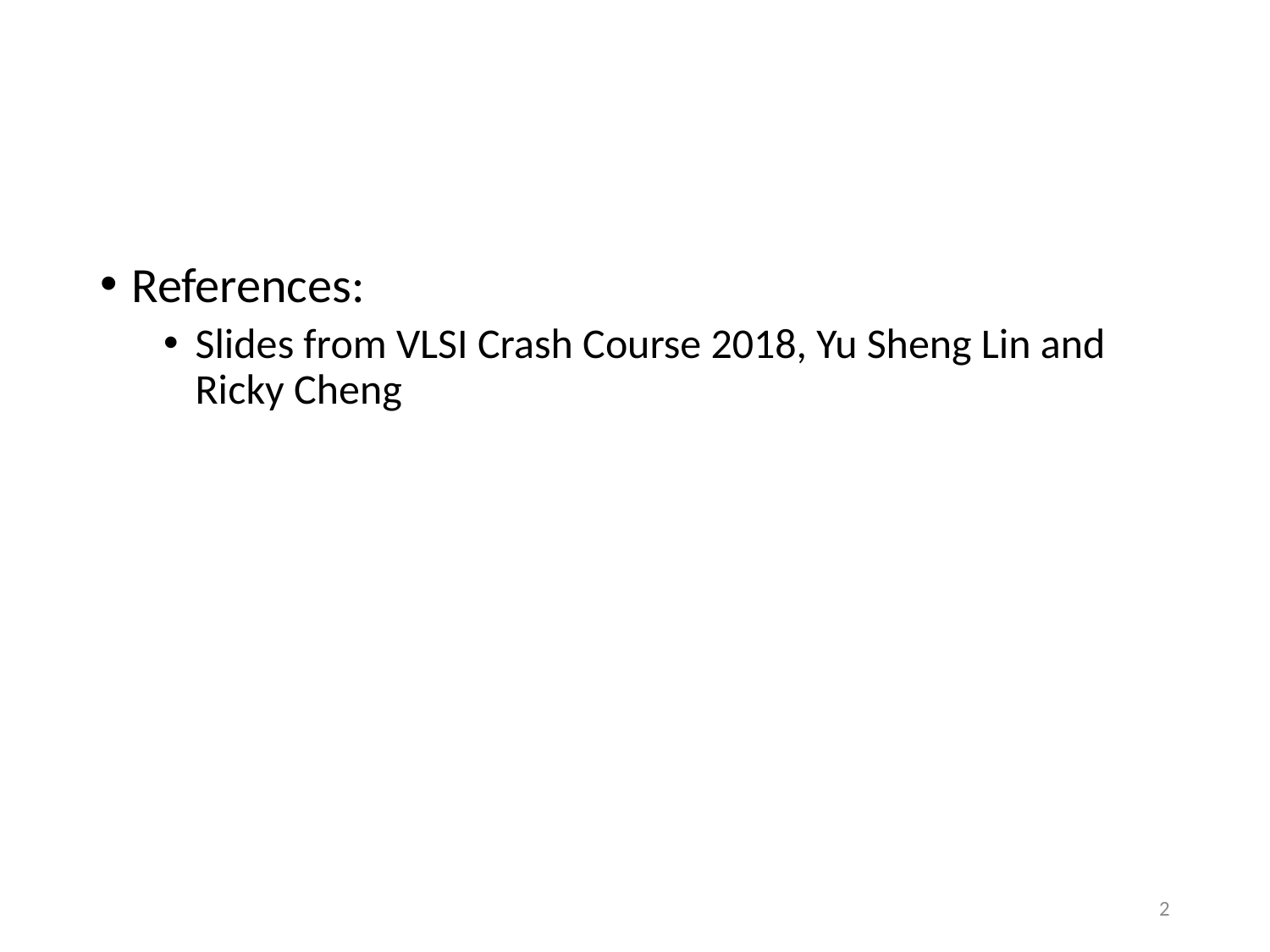

#
References:
Slides from VLSI Crash Course 2018, Yu Sheng Lin and Ricky Cheng

2